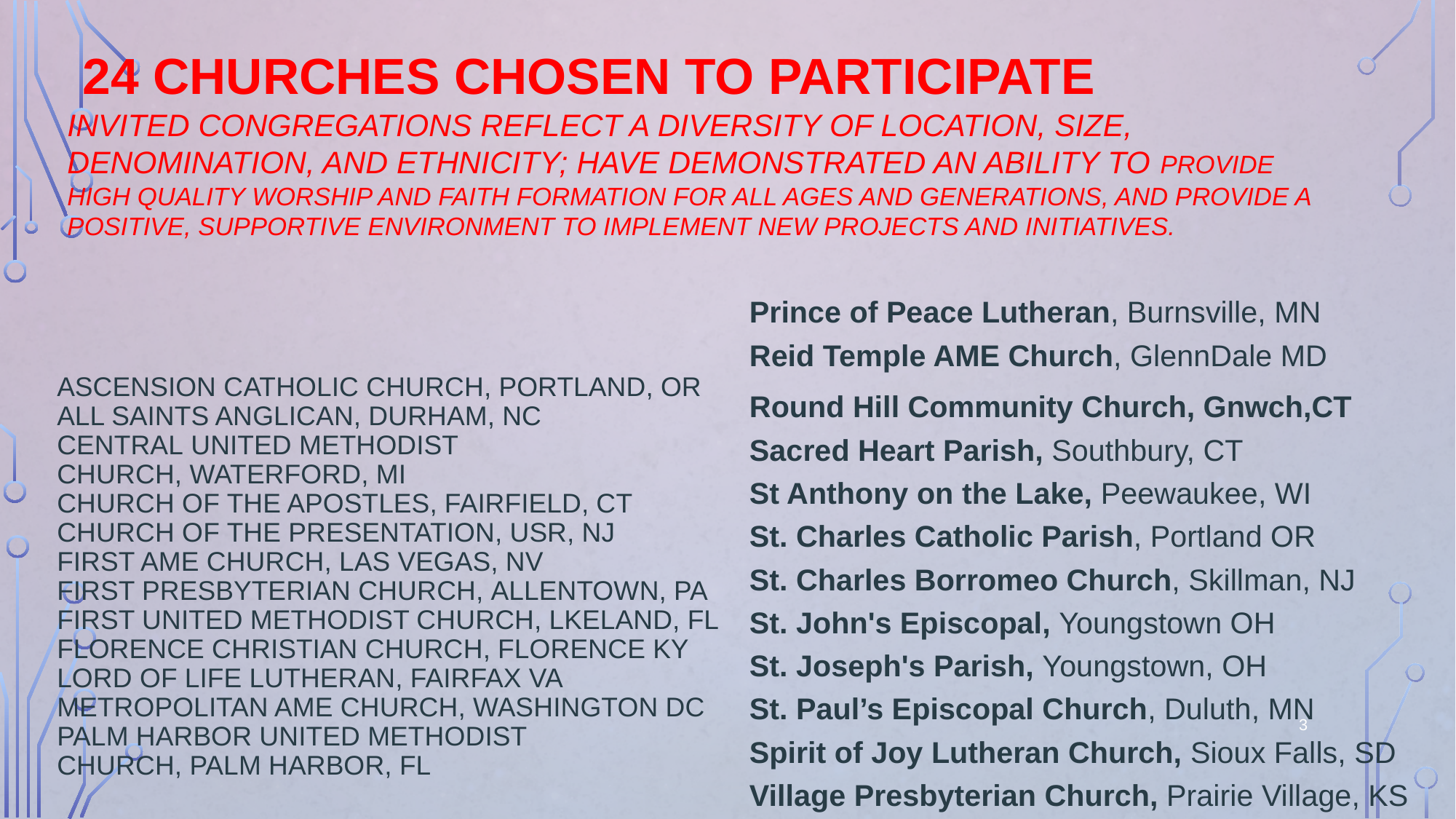

# 24 Churches Chosen to Participate Invited congregations reflect a diversity of location, size, denomination, and ethnicity; have demonstrated an ability to provide high quality worship and faith formation for all ages and generations, and provide a positive, supportive environment to implement new projects and initiatives.
Ascension Catholic Church, Portland, OR
All Saints Anglican, Durham, NC   
Central United Methodist Church, Waterford, MI  
Church of the Apostles, Fairfield, CT 
Church of the Presentation, USR, NJ   
First AME Church, Las Vegas, NV 
First Presbyterian Church, Allentown, PA 
First United Methodist Church, Lkeland, FL
Florence Christian Church, Florence KY 
Lord of Life Lutheran, Fairfax VA 
Metropolitan AME Church, Washington DC
Palm Harbor United Methodist Church, Palm Harbor, FL
Prince of Peace Lutheran, Burnsville, MN 
Reid Temple AME Church, GlennDale MD
Round Hill Community Church, Gnwch,CT
Sacred Heart Parish, Southbury, CT   
St Anthony on the Lake, Peewaukee, WI 
St. Charles Catholic Parish, Portland OR
St. Charles Borromeo Church, Skillman, NJ 
St. John's Episcopal, Youngstown OH
St. Joseph's Parish, Youngstown, OH  
St. Paul’s Episcopal Church, Duluth, MN 
Spirit of Joy Lutheran Church, Sioux Falls, SD  
Village Presbyterian Church, Prairie Village, KS

3